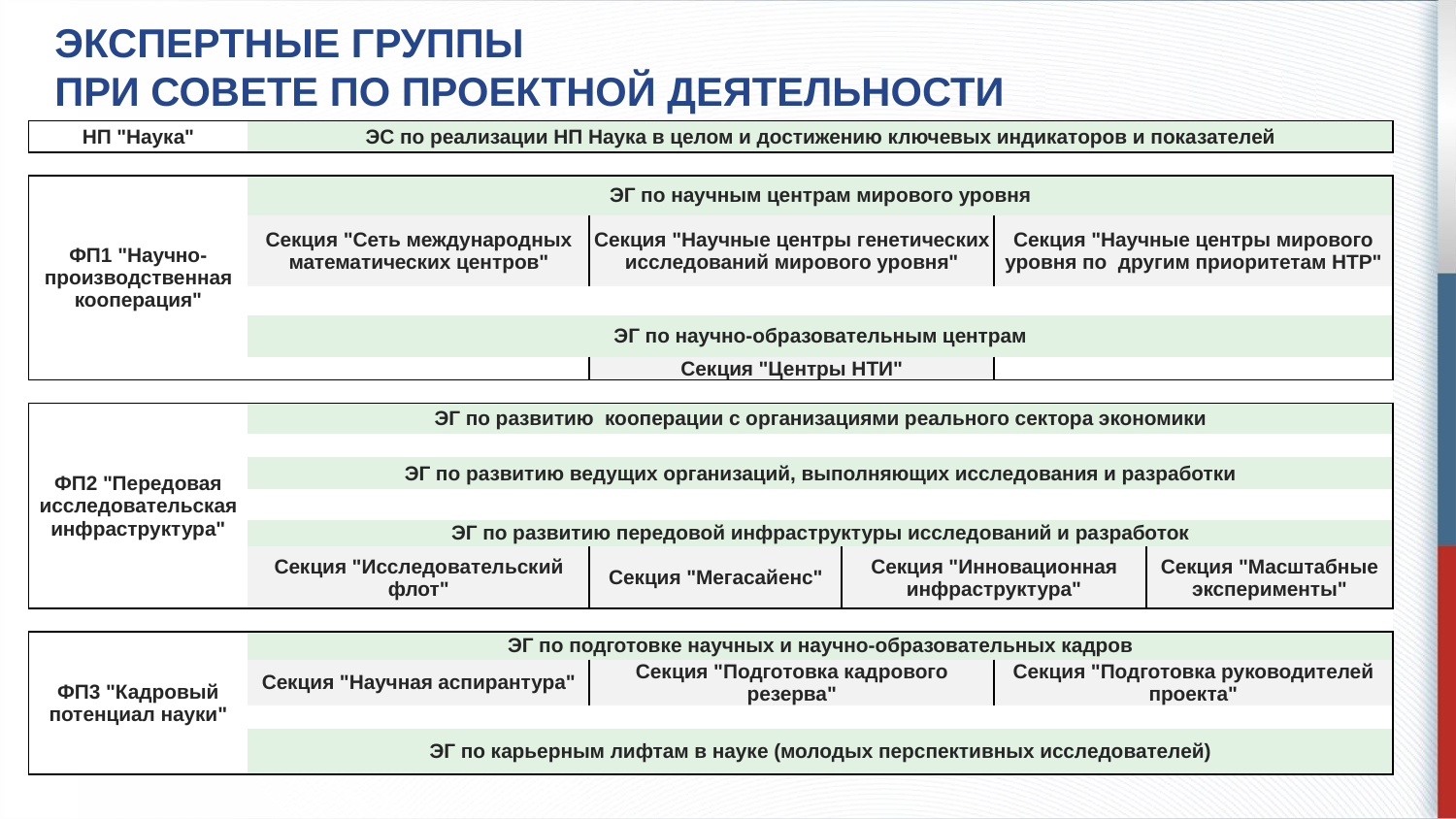

ЭКСПЕРТНЫЕ ГРУППЫ
ПРИ СОВЕТЕ ПО ПРОЕКТНОЙ ДЕЯТЕЛЬНОСТИ
| НП "Наука" |  | ЭС по реализации НП Наука в целом и достижению ключевых индикаторов и показателей |  |  |  |  |  |  |  |  |
| --- | --- | --- | --- | --- | --- | --- | --- | --- | --- | --- |
|  |  |  |  |  |  |  |  |  |  |  |
| ФП1 "Научно-производственная кооперация" |  | ЭГ по научным центрам мирового уровня |  |  |  |  |  |  |  |  |
|  |  | Секция "Сеть международных математических центров" |  |  | Секция "Научные центры генетических исследований мирового уровня" |  |  | Секция "Научные центры мирового уровня по другим приоритетам НТР" |  |  |
|  |  |  |  |  |  |  |  |  |  |  |
|  |  | ЭГ по научно-образовательным центрам |  |  |  |  |  |  |  |  |
|  |  |  |  |  | Секция "Центры НТИ" |  |  |  |  |  |
|  |  |  |  |  |  |  |  |  |  |  |
| ФП2 "Передовая исследовательская инфраструктура" |  | ЭГ по развитию кооперации с организациями реального сектора экономики |  |  |  |  |  |  |  |  |
|  |  |  |  |  |  |  |  |  |  |  |
|  |  | ЭГ по развитию ведущих организаций, выполняющих исследования и разработки |  |  |  |  |  |  |  |  |
|  |  |  |  |  |  |  |  |  |  |  |
|  |  | ЭГ по развитию передовой инфраструктуры исследований и разработок |  |  |  |  |  |  |  |  |
|  |  | Секция "Исследовательский флот" |  |  | Секция "Мегасайенс" |  | Секция "Инновационная инфраструктура" |  | Секция "Масштабные эксперименты" |  |
|  |  |  |  |  |  |  |  |  |  |  |
| ФП3 "Кадровый потенциал науки" |  | ЭГ по подготовке научных и научно-образовательных кадров |  |  |  |  |  |  |  |  |
|  |  | Секция "Научная аспирантура" |  |  | Секция "Подготовка кадрового резерва" |  |  | Секция "Подготовка руководителей проекта" |  |  |
|  |  |  |  |  |  |  |  |  |  |  |
|  |  | ЭГ по карьерным лифтам в науке (молодых перспективных исследователей) |  |  |  |  |  |  |  |  |